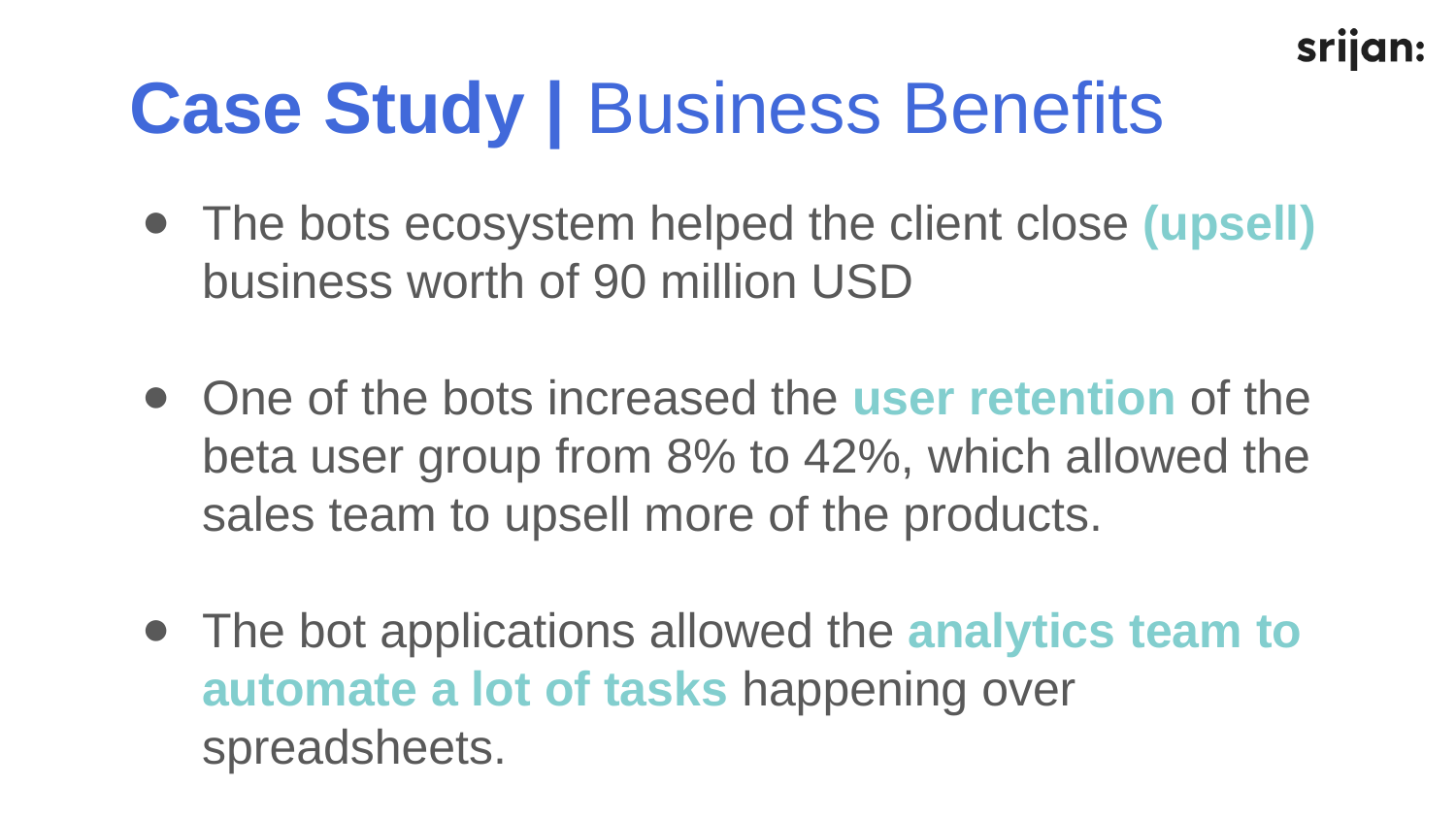

Case Study | Business Benefits

The bots ecosystem helped the client close (upsell) business worth of 90 million USD
One of the bots increased the user retention of the beta user group from 8% to 42%, which allowed the sales team to upsell more of the products.
The bot applications allowed the analytics team to automate a lot of tasks happening over spreadsheets.